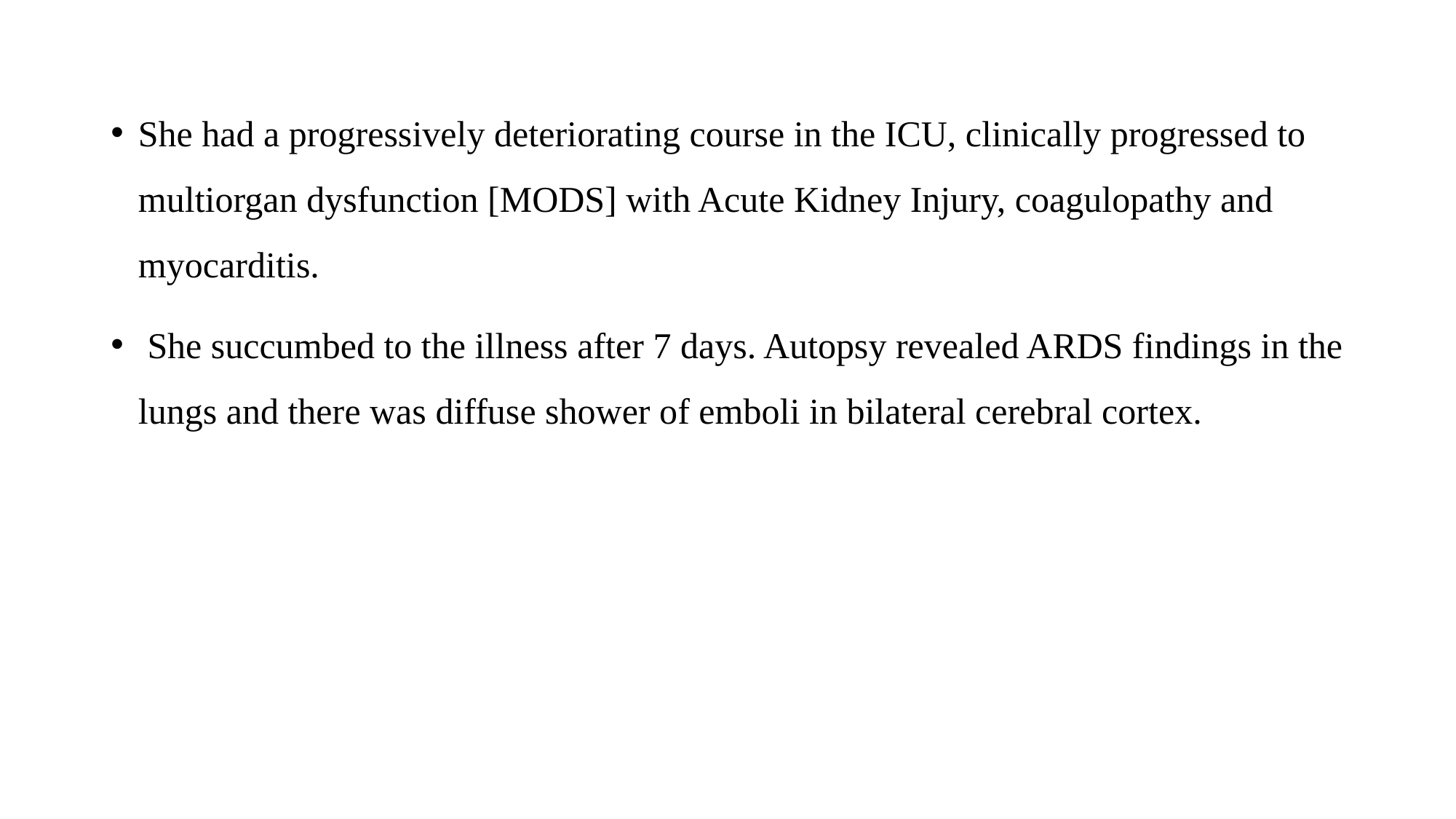

She had a progressively deteriorating course in the ICU, clinically progressed to multiorgan dysfunction [MODS] with Acute Kidney Injury, coagulopathy and myocarditis.
 She succumbed to the illness after 7 days. Autopsy revealed ARDS findings in the lungs and there was diffuse shower of emboli in bilateral cerebral cortex.